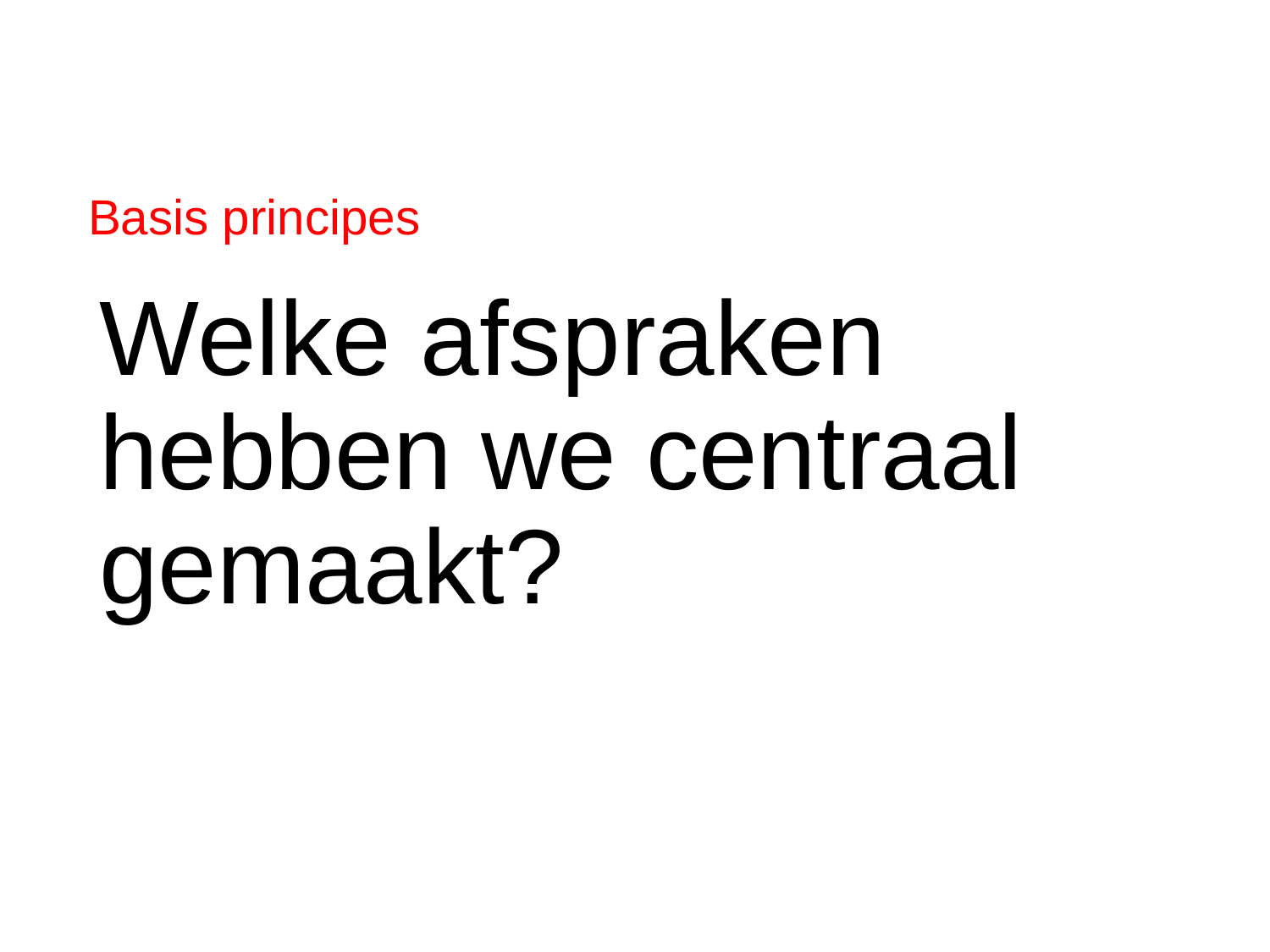

Basis principes
# Welke afspraken hebben we centraal gemaakt?